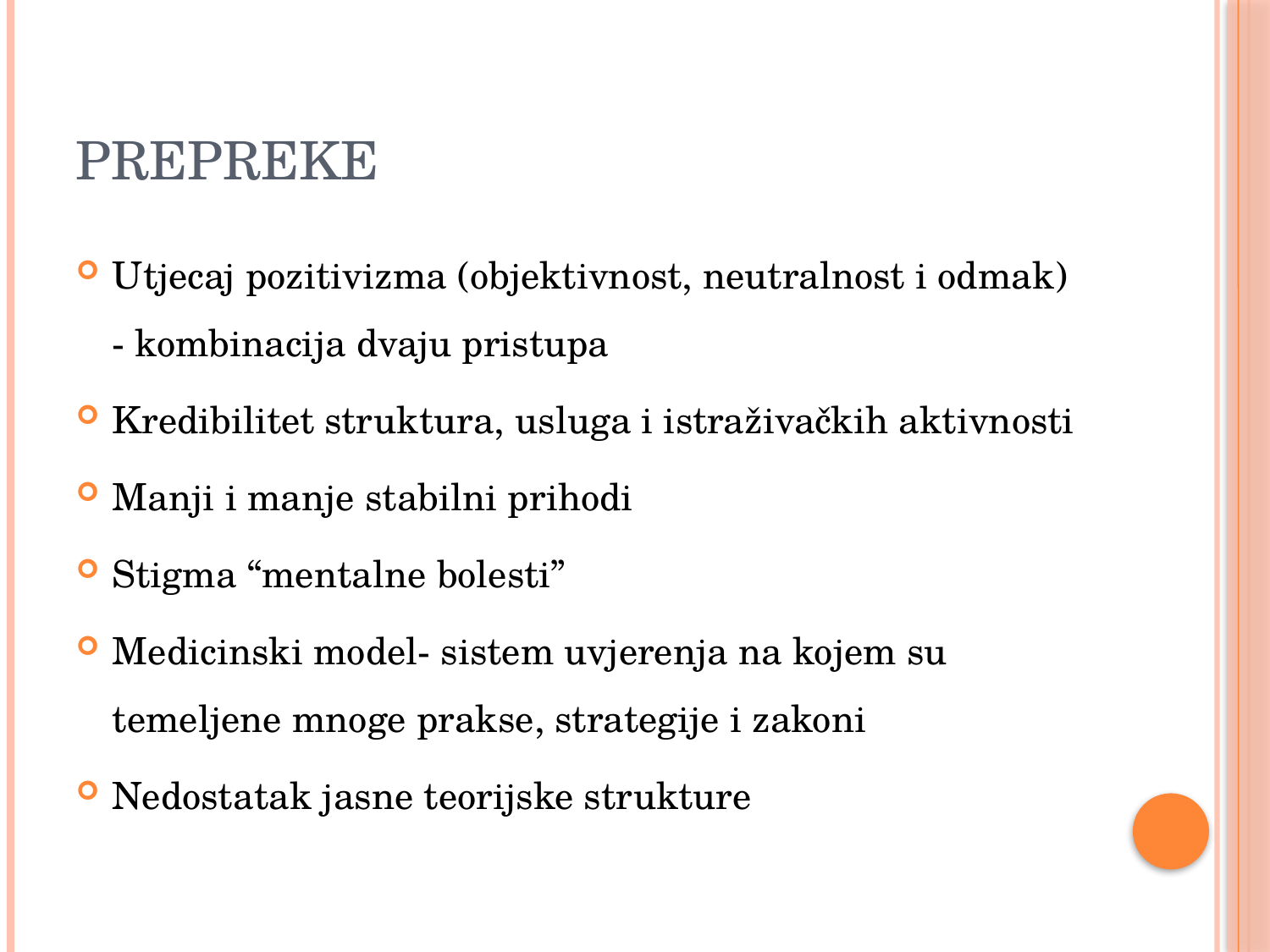

# Prepreke
Utjecaj pozitivizma (objektivnost, neutralnost i odmak)  - kombinacija dvaju pristupa
Kredibilitet struktura, usluga i istraživačkih aktivnosti
Manji i manje stabilni prihodi
Stigma “mentalne bolesti”
Medicinski model- sistem uvjerenja na kojem su temeljene mnoge prakse, strategije i zakoni
Nedostatak jasne teorijske strukture